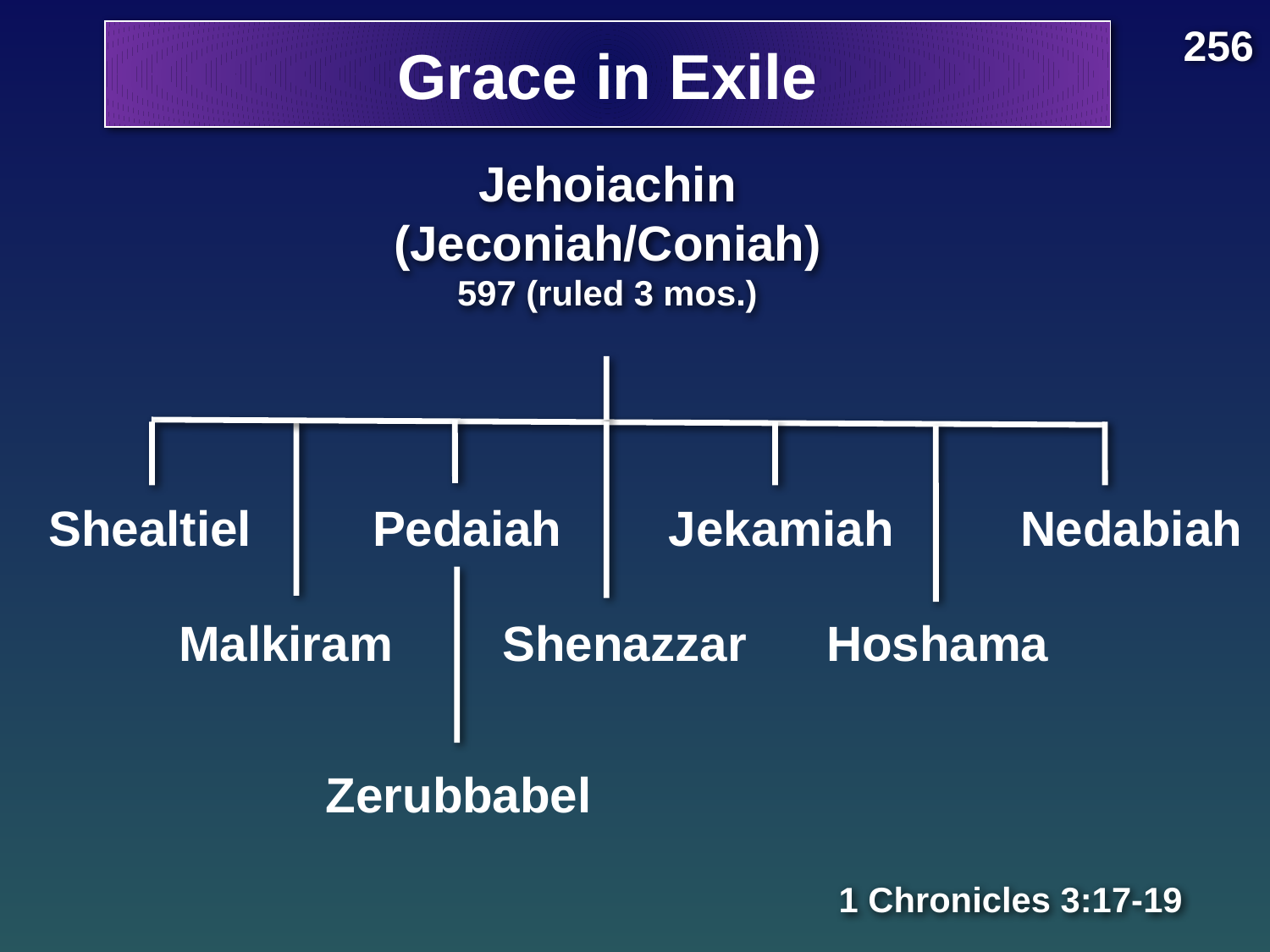

256
# Grace in Exile
Jehoiachin
(Jeconiah/Coniah)
597 (ruled 3 mos.)

Shealtiel
Pedaiah
Jekamiah
Nedabiah

Malkiram
Shenazzar
Hoshama
Zerubbabel
1 Chronicles 3:17-19